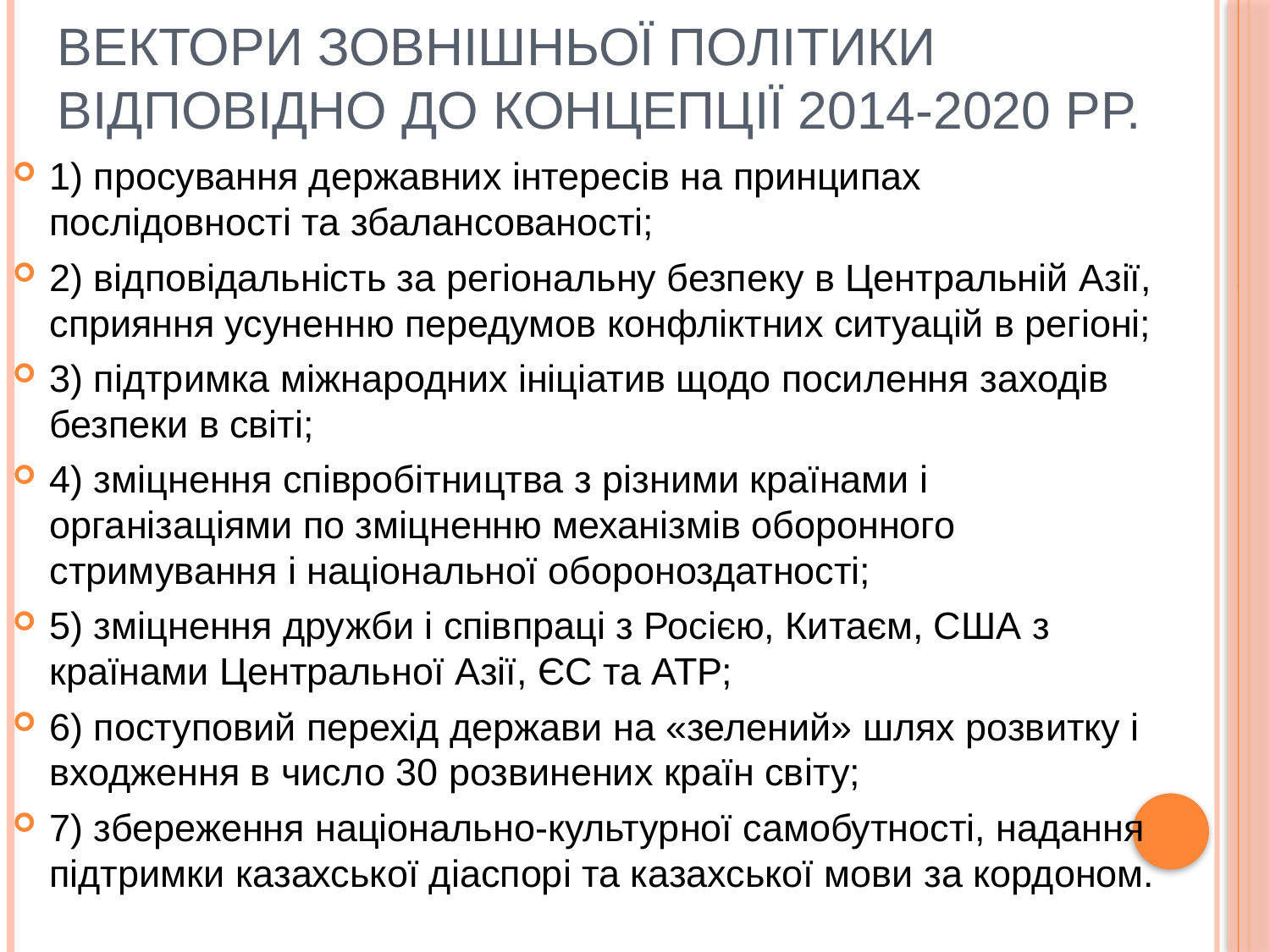

# Вектори зовнішньої політики відповідно до Концепції 2014-2020 рр.
1) просування державних інтересів на принципах послідовності та збалансованості;
2) відповідальність за регіональну безпеку в Центральній Азії, сприяння усуненню передумов конфліктних ситуацій в регіоні;
3) підтримка міжнародних ініціатив щодо посилення заходів безпеки в світі;
4) зміцнення співробітництва з різними країнами і організаціями по зміцненню механізмів оборонного стримування і національної обороноздатності;
5) зміцнення дружби і співпраці з Росією, Китаєм, США з країнами Центральної Азії, ЄС та АТР;
6) поступовий перехід держави на «зелений» шлях розвитку і входження в число 30 розвинених країн світу;
7) збереження національно-культурної самобутності, надання підтримки казахської діаспорі та казахської мови за кордоном.